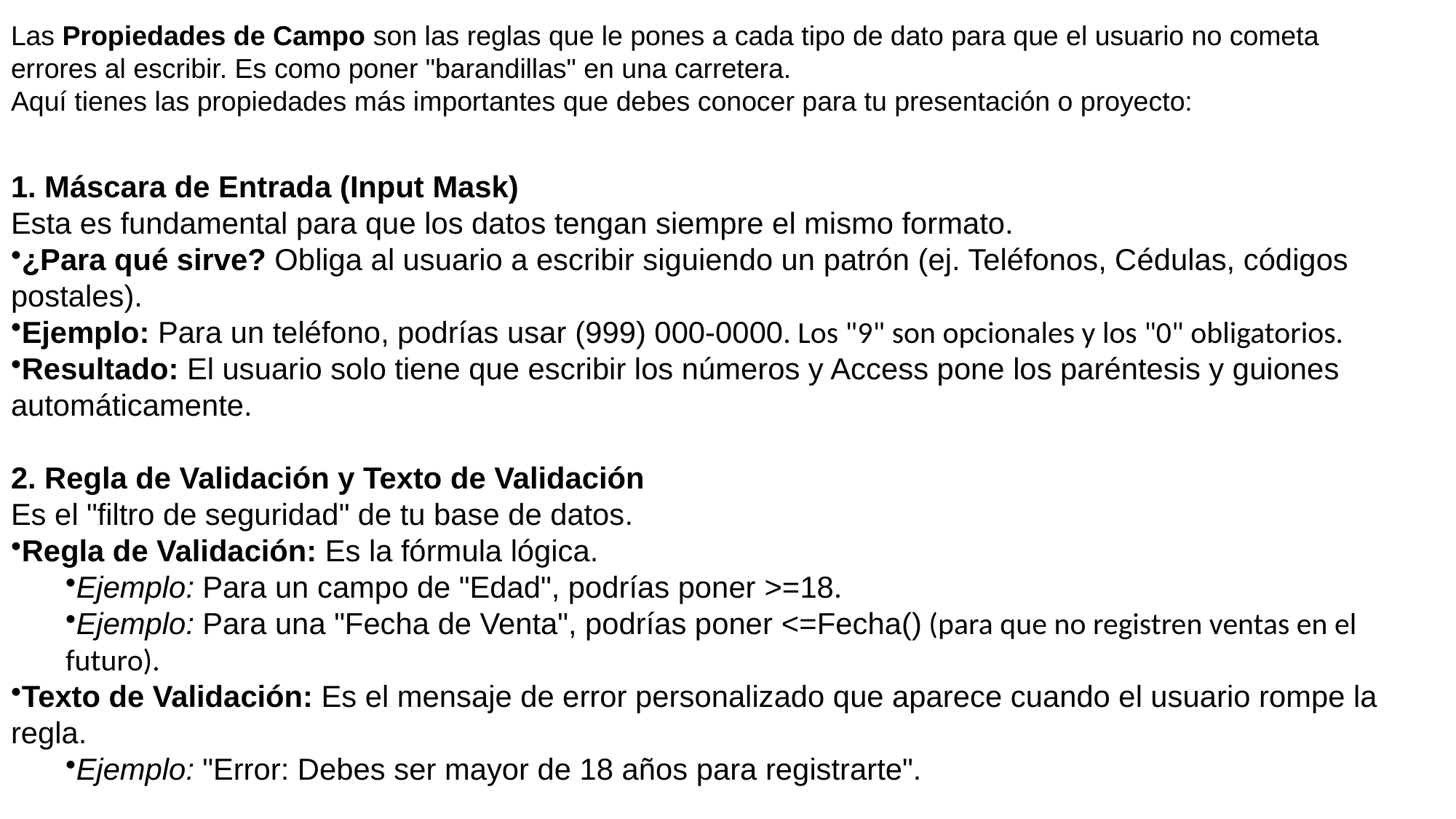

Las Propiedades de Campo son las reglas que le pones a cada tipo de dato para que el usuario no cometa errores al escribir. Es como poner "barandillas" en una carretera.
Aquí tienes las propiedades más importantes que debes conocer para tu presentación o proyecto:

1. Máscara de Entrada (Input Mask)
Esta es fundamental para que los datos tengan siempre el mismo formato.
¿Para qué sirve? Obliga al usuario a escribir siguiendo un patrón (ej. Teléfonos, Cédulas, códigos postales).
Ejemplo: Para un teléfono, podrías usar (999) 000-0000. Los "9" son opcionales y los "0" obligatorios.
Resultado: El usuario solo tiene que escribir los números y Access pone los paréntesis y guiones automáticamente.

2. Regla de Validación y Texto de Validación
Es el "filtro de seguridad" de tu base de datos.
Regla de Validación: Es la fórmula lógica.
Ejemplo: Para un campo de "Edad", podrías poner >=18.
Ejemplo: Para una "Fecha de Venta", podrías poner <=Fecha() (para que no registren ventas en el futuro).
Texto de Validación: Es el mensaje de error personalizado que aparece cuando el usuario rompe la regla.
Ejemplo: "Error: Debes ser mayor de 18 años para registrarte".